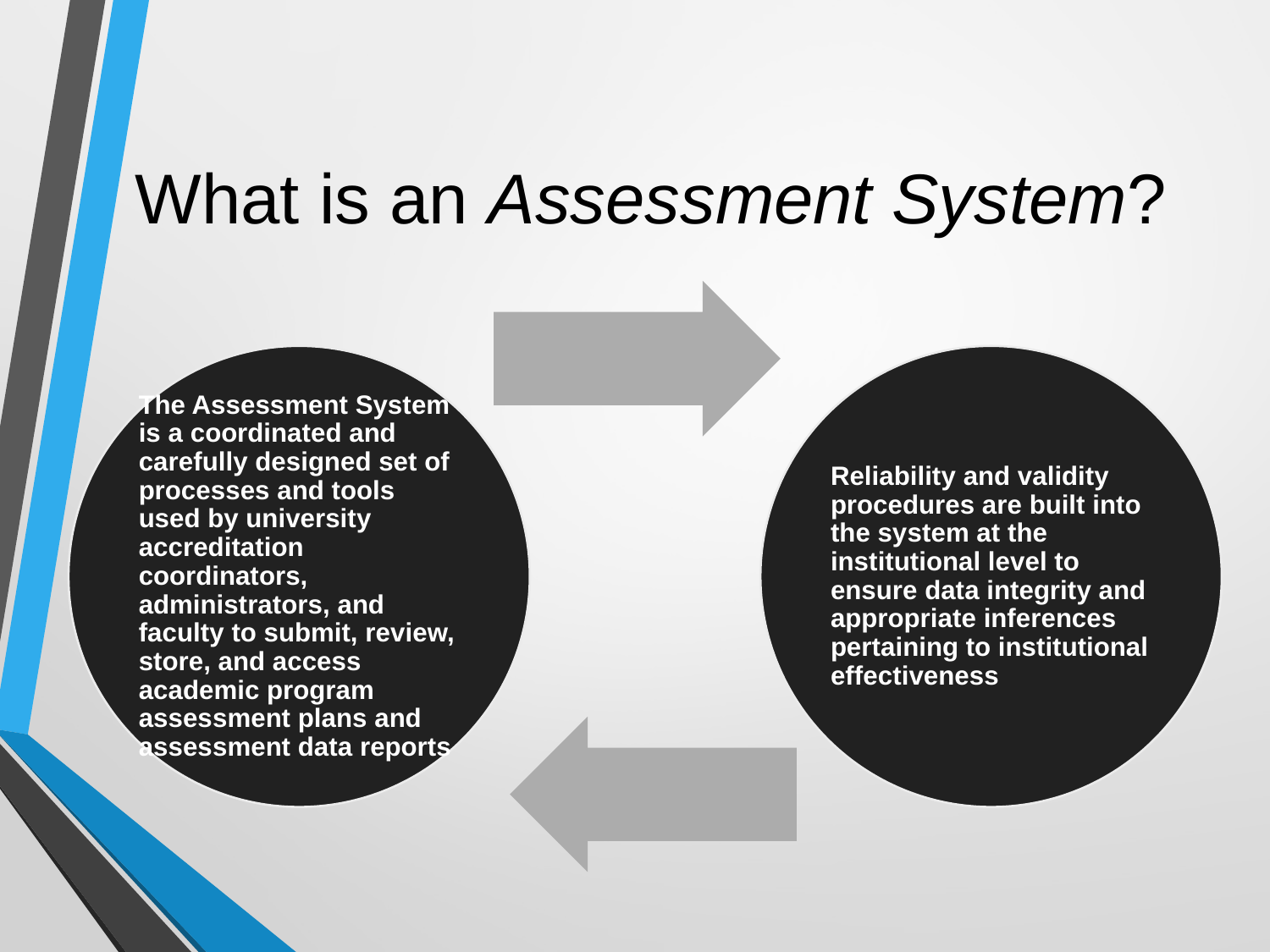

# What is an Assessment System?
The Assessment System is a coordinated and carefully designed set of processes and tools used by university accreditation coordinators, administrators, and faculty to submit, review, store, and access academic program assessment plans and assessment data reports

Reliability and validity procedures are built into the system at the institutional level to ensure data integrity and appropriate inferences pertaining to institutional effectiveness